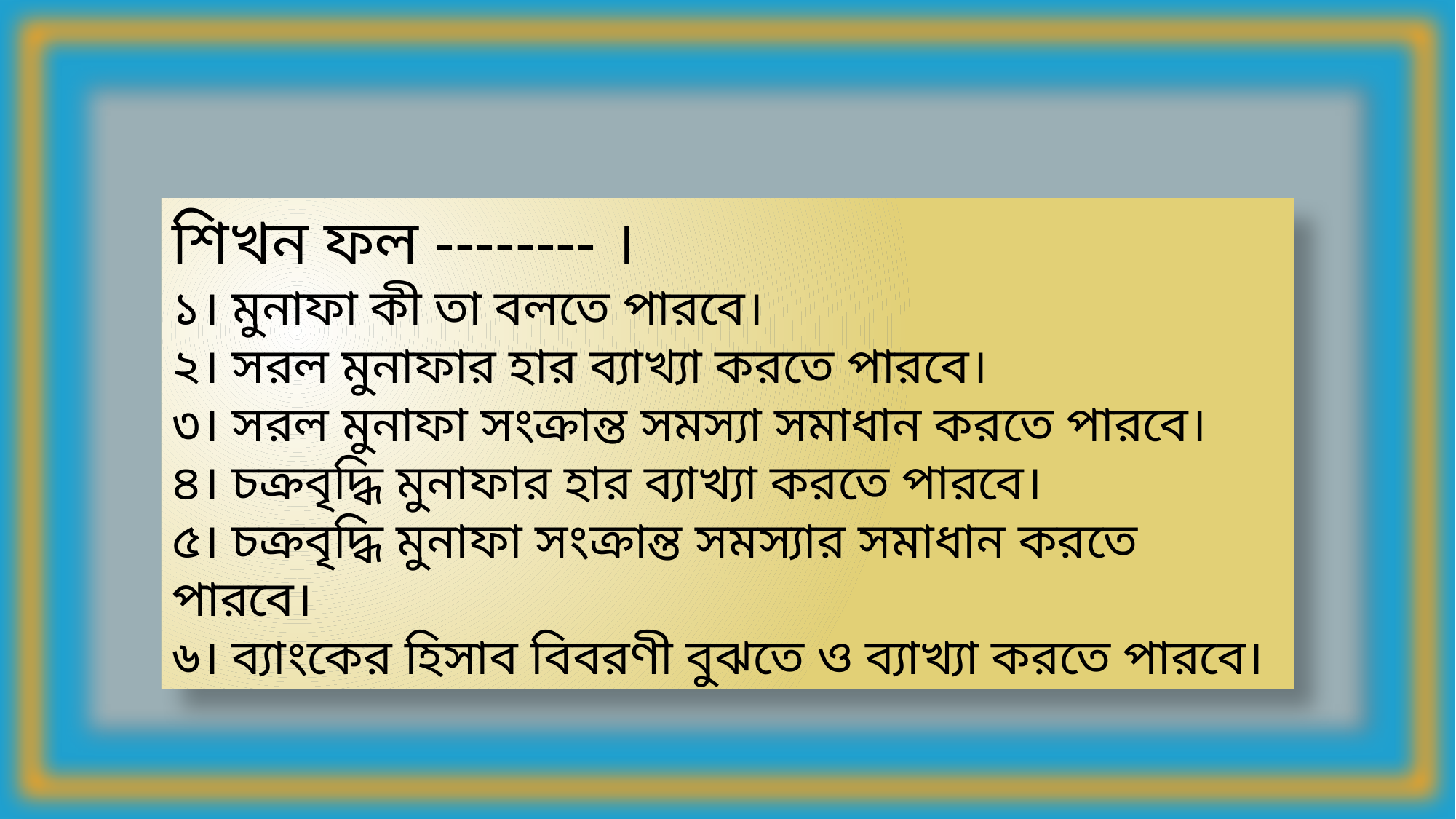

শিখন ফল -------- ।
১। মুনাফা কী তা বলতে পারবে।
২। সরল মুনাফার হার ব্যাখ্যা করতে পারবে।
৩। সরল মুনাফা সংক্রান্ত সমস্যা সমাধান করতে পারবে।
৪। চক্রবৃদ্ধি মুনাফার হার ব্যাখ্যা করতে পারবে।
৫। চক্রবৃদ্ধি মুনাফা সংক্রান্ত সমস্যার সমাধান করতে পারবে।
৬। ব্যাংকের হিসাব বিবরণী বুঝতে ও ব্যাখ্যা করতে পারবে।